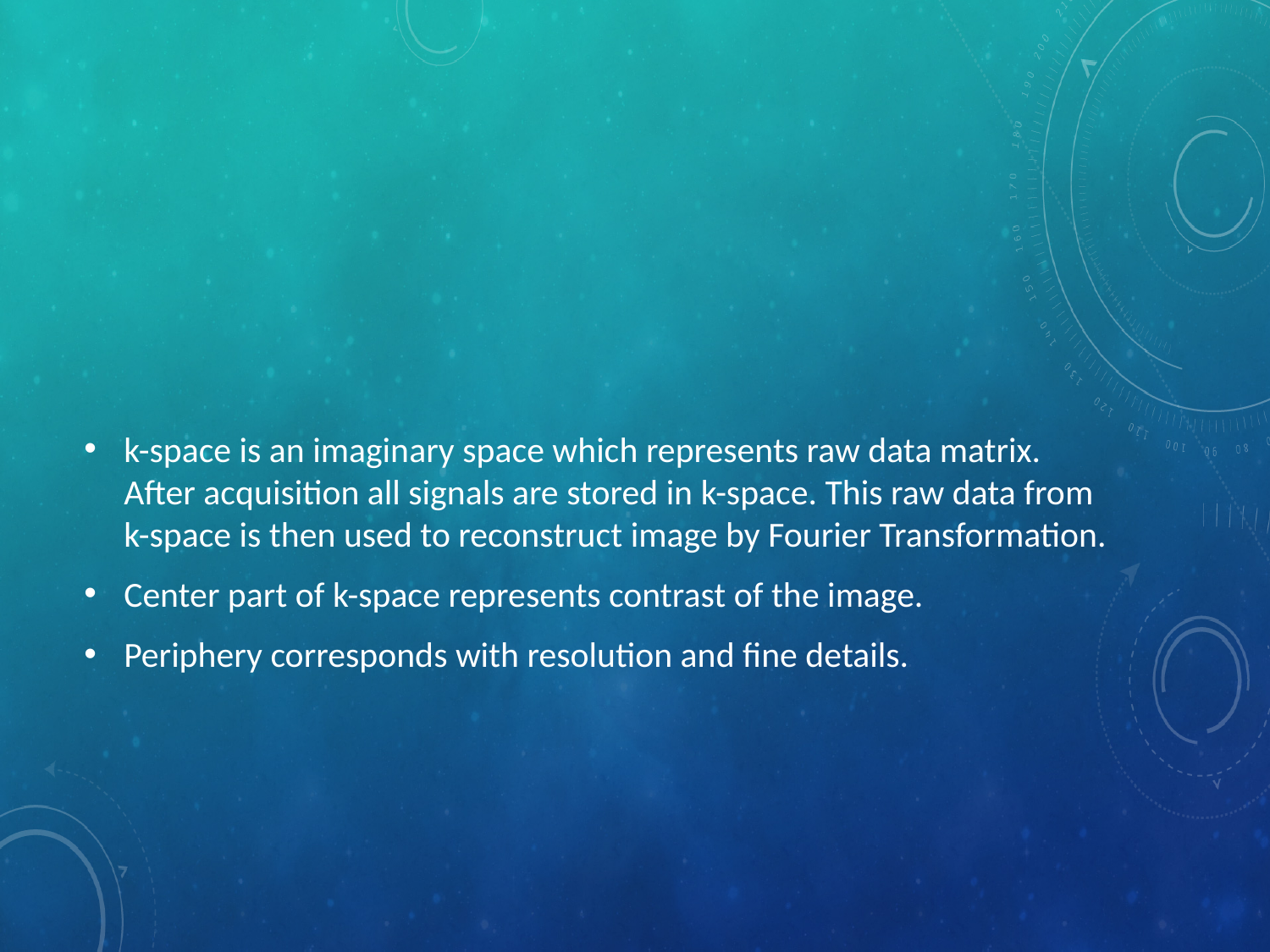

#
k-space is an imaginary space which represents raw data matrix. After acquisition all signals are stored in k-space. This raw data from k-space is then used to reconstruct image by Fourier Transformation.
Center part of k-space represents contrast of the image.
Periphery corresponds with resolution and fine details.